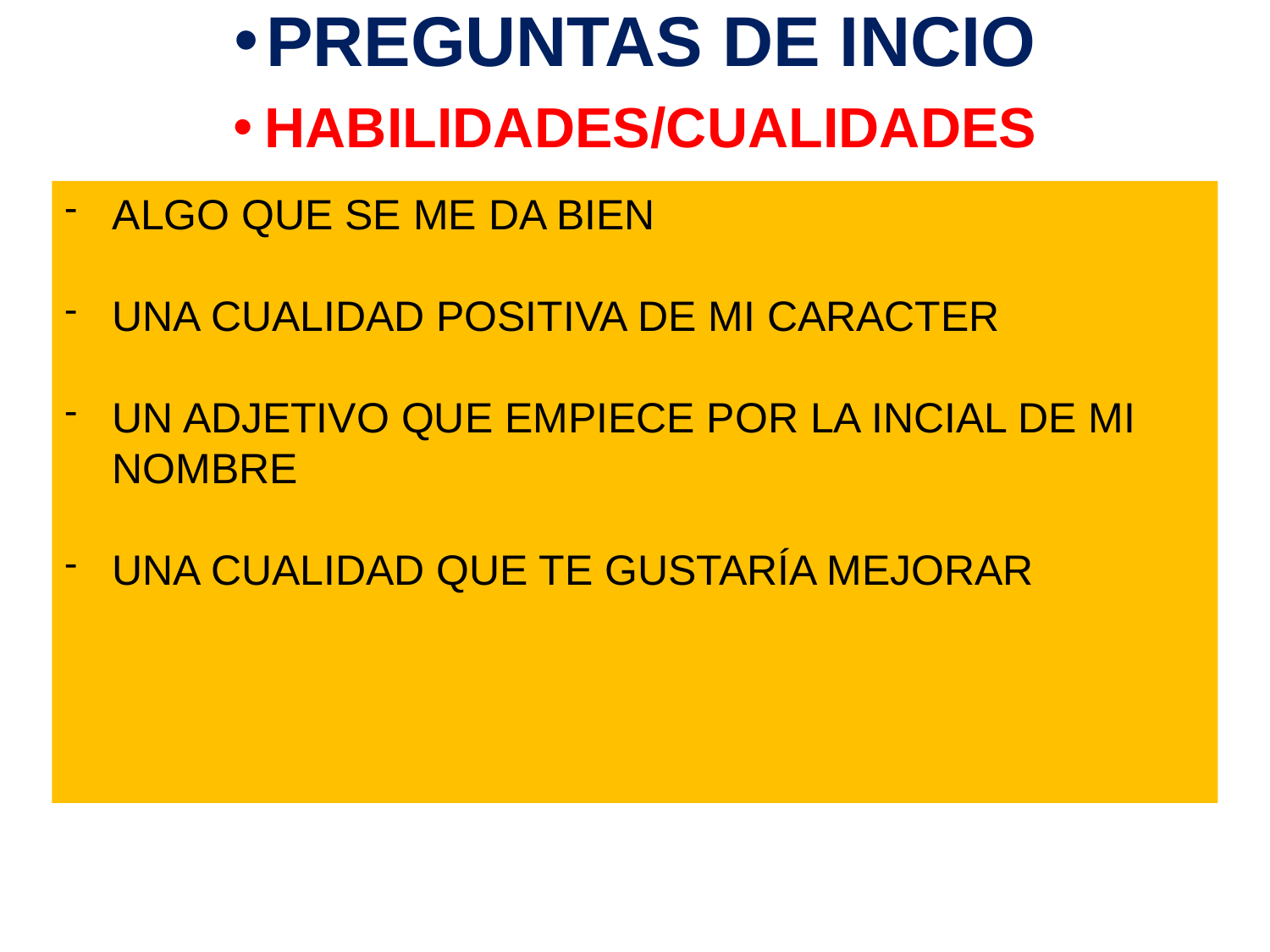

# PREGUNTAS DE INCIO
HABILIDADES/CUALIDADES
ALGO QUE SE ME DA BIEN

UNA CUALIDAD POSITIVA DE MI CARACTER

UN ADJETIVO QUE EMPIECE POR LA INCIAL DE MI NOMBRE

UNA CUALIDAD QUE TE GUSTARÍA MEJORAR